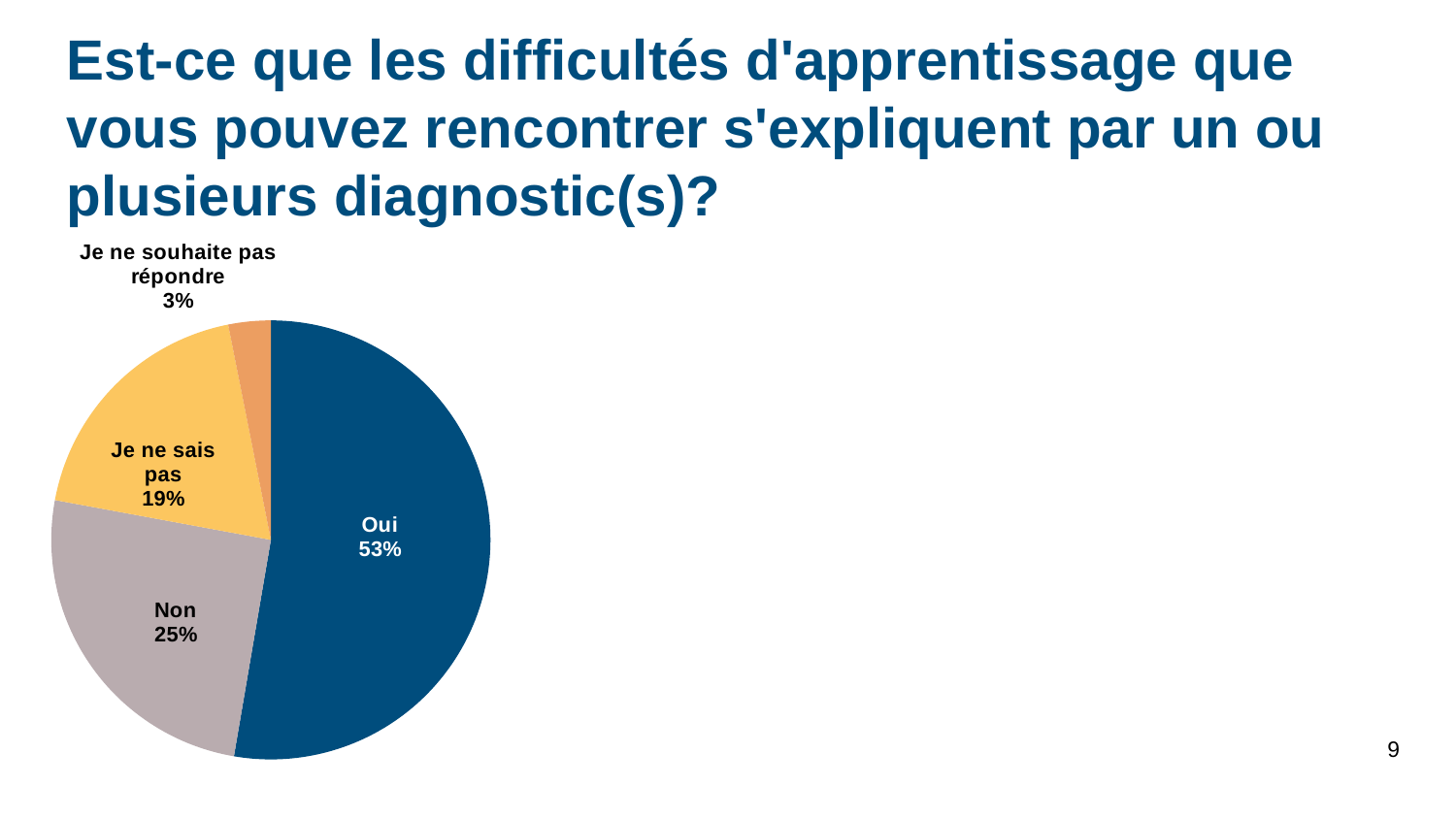

# Est-ce que les difficultés d'apprentissage que vous pouvez rencontrer s'expliquent par un ou plusieurs diagnostic(s)?

### Chart

| Category |  |
|---|---|
| Oui | 186.0 |
| Non | 89.0 |
| Je ne sais pas | 67.0 |
| Je ne souhaite pas répondre | 11.0 |
9